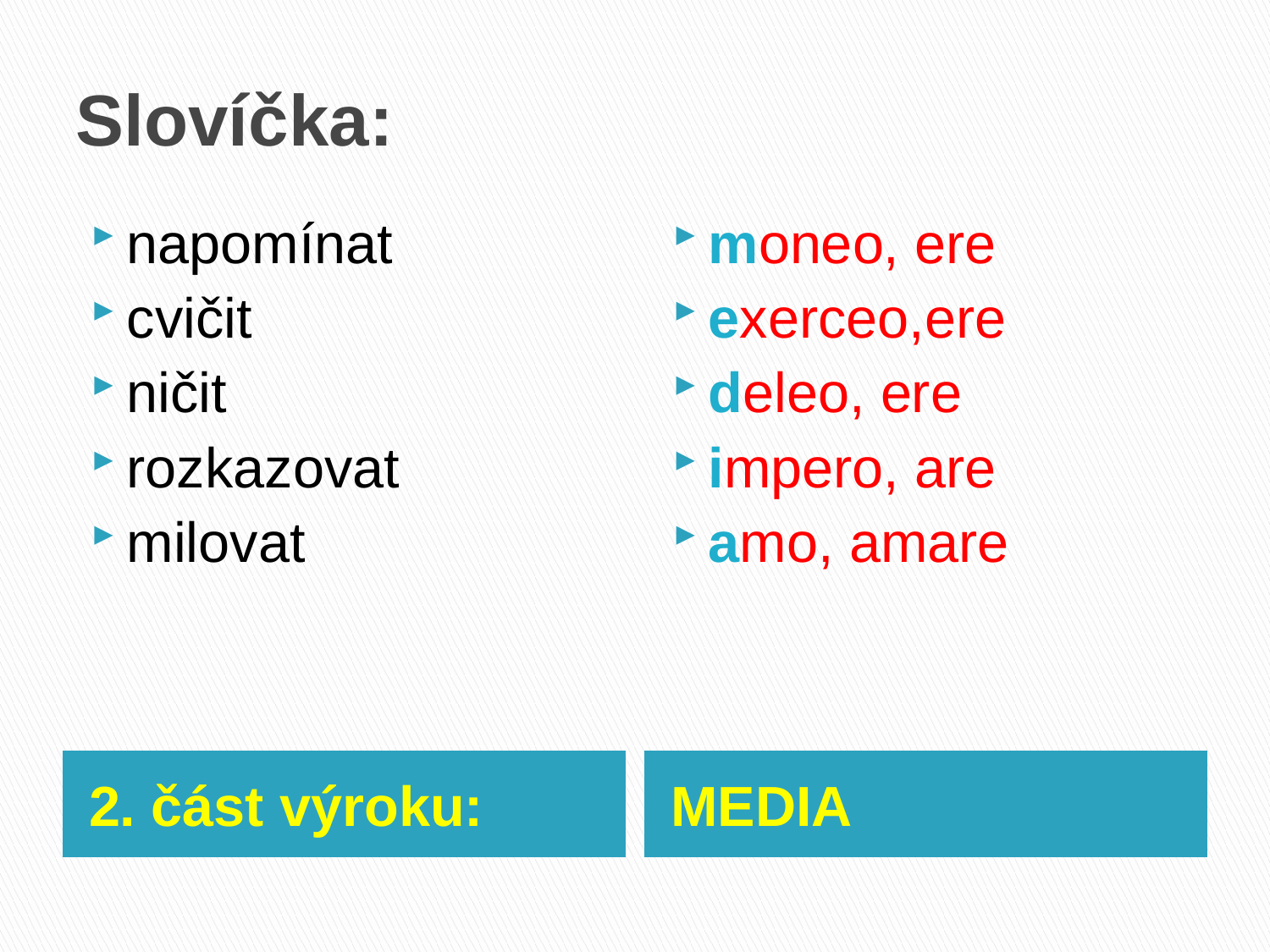

# Slovíčka:
napomínat
cvičit
ničit
rozkazovat
milovat
moneo, ere
exerceo,ere
deleo, ere
impero, are
amo, amare
2. část výroku:
MEDIA